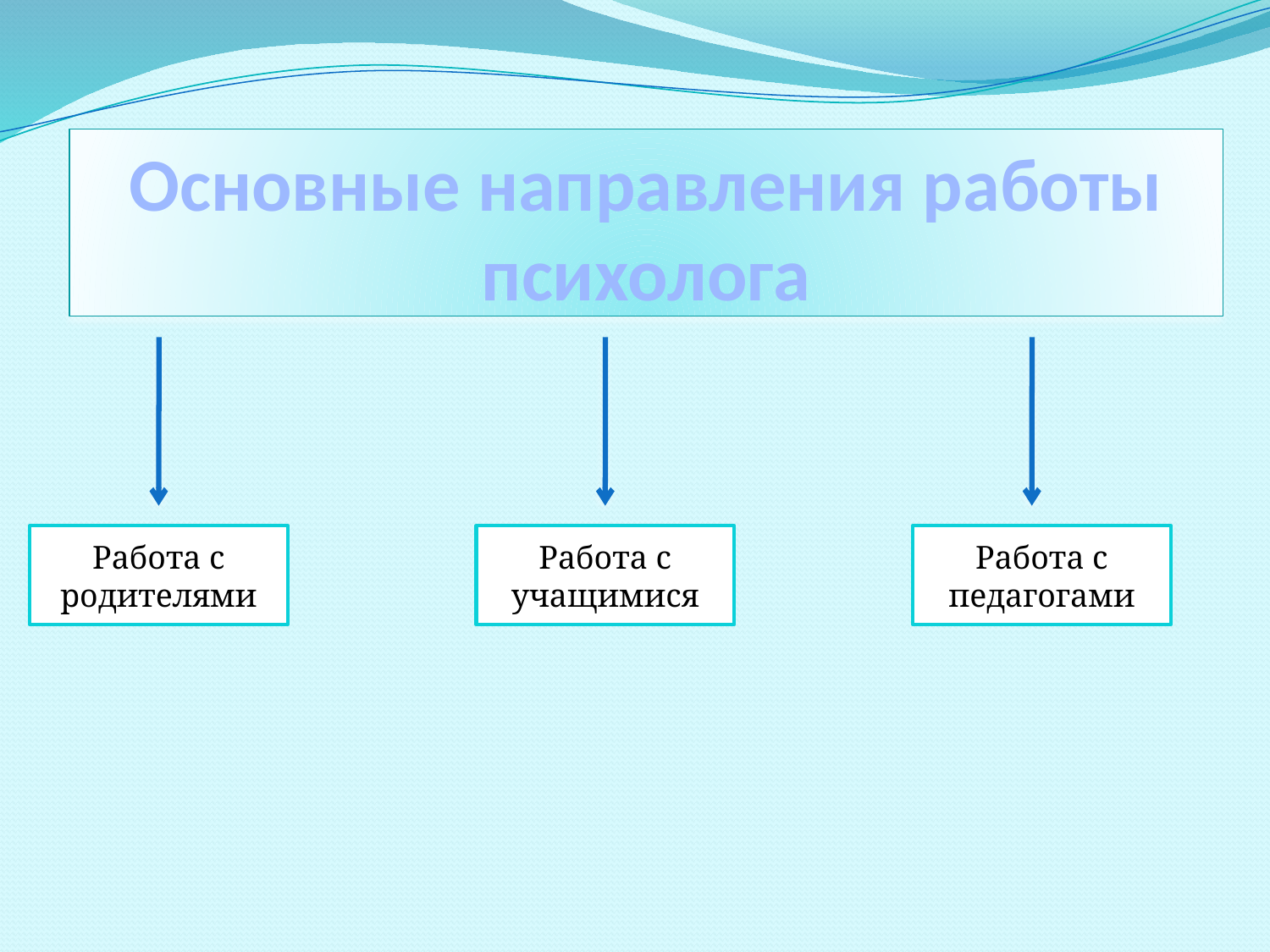

# Основные направления работы психолога
Работа с родителями
Работа с учащимися
Работа с педагогами